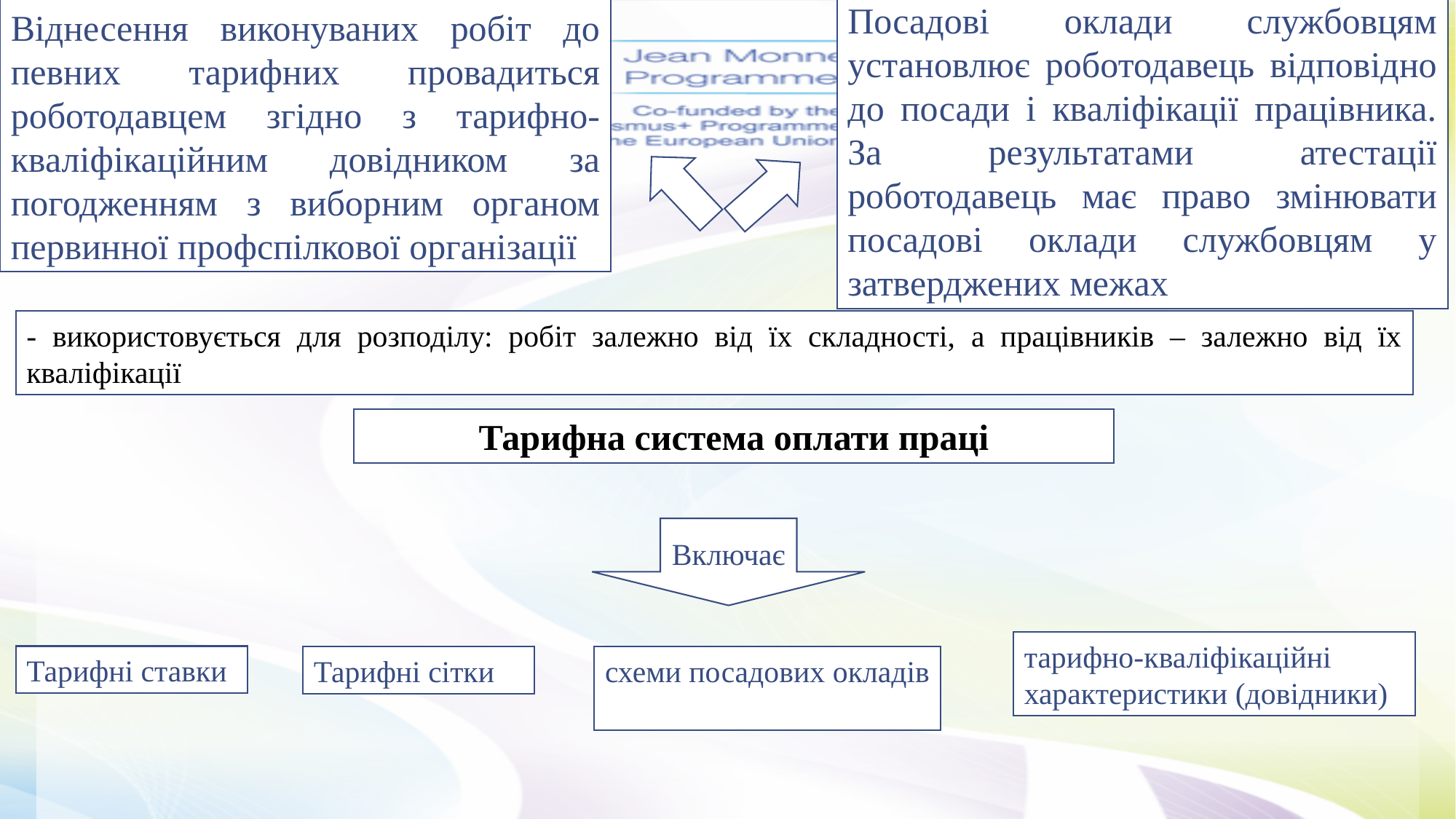

Посадові оклади службовцям установлює роботодавець відповідно до посади і кваліфікації працівника. За результатами атестації роботодавець має право змінювати посадові оклади службовцям у затверджених межах
Віднесення виконуваних робіт до певних тарифних провадиться роботодавцем згідно з тарифно-кваліфікаційним довідником за погодженням з виборним органом первинної профспілкової організації

- використовується для розподілу: робіт залежно від їх складності, а працівників – залежно від їх кваліфікації
Тарифна система оплати праці
Включає
тарифно-кваліфікаційні характеристики (довідники)
Тарифні ставки
Тарифні сітки
схеми посадових окладів